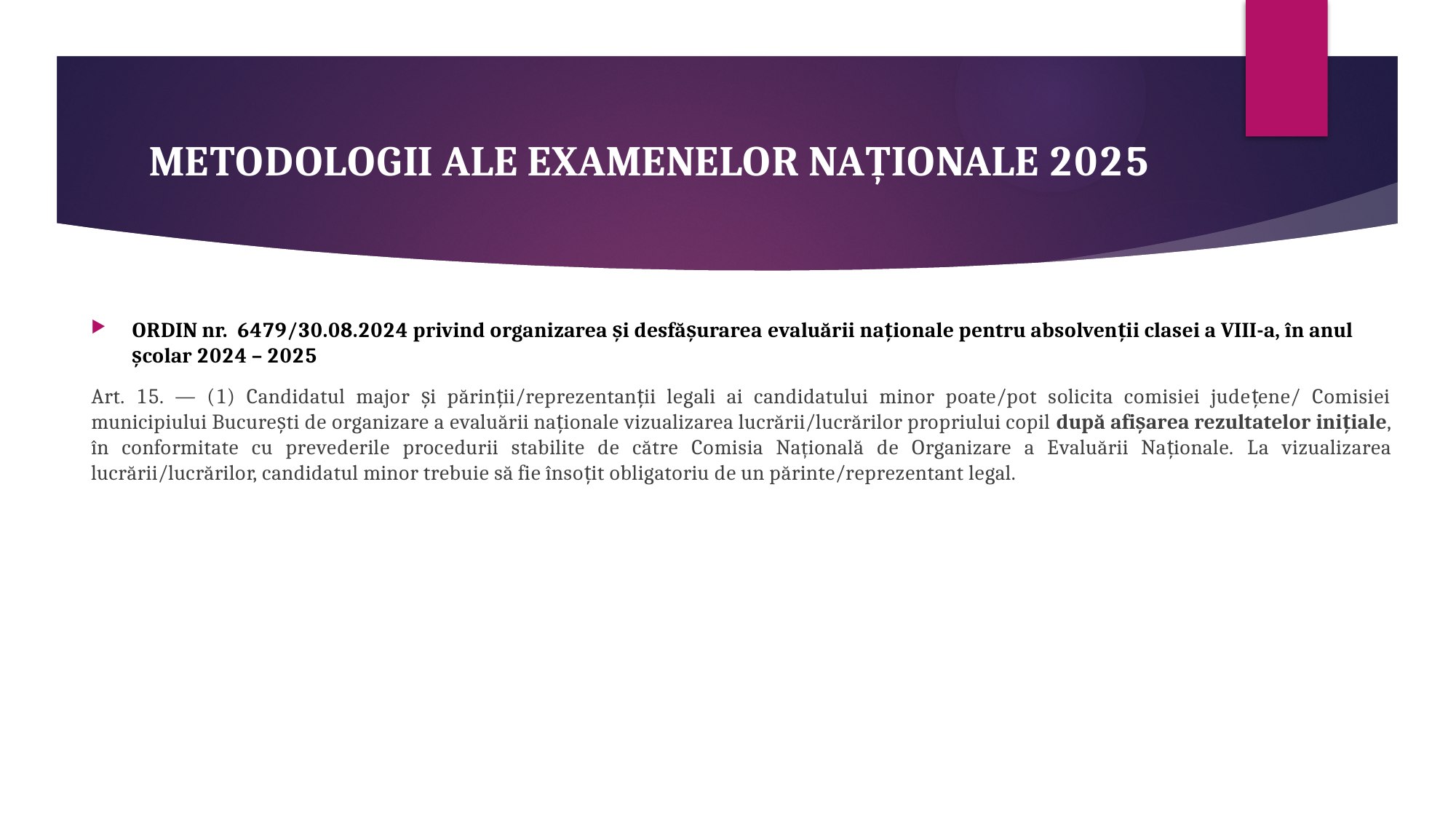

# METODOLOGII ALE EXAMENELOR NAŢIONALE 2025
ORDIN nr.  6479/30.08.2024 privind organizarea și desfășurarea evaluării naționale pentru absolvenții clasei a VIII-a, în anul școlar 2024 – 2025
Art. 15. — (1) Candidatul major și părinții/reprezentanții legali ai candidatului minor poate/pot solicita comisiei județene/ Comisiei municipiului București de organizare a evaluării naționale vizualizarea lucrării/lucrărilor propriului copil după afișarea rezultatelor inițiale, în conformitate cu prevederile procedurii stabilite de către Comisia Naţională de Organizare a Evaluării Naționale. La vizualizarea lucrării/lucrărilor, candidatul minor trebuie să fie însoțit obligatoriu de un părinte/reprezentant legal.